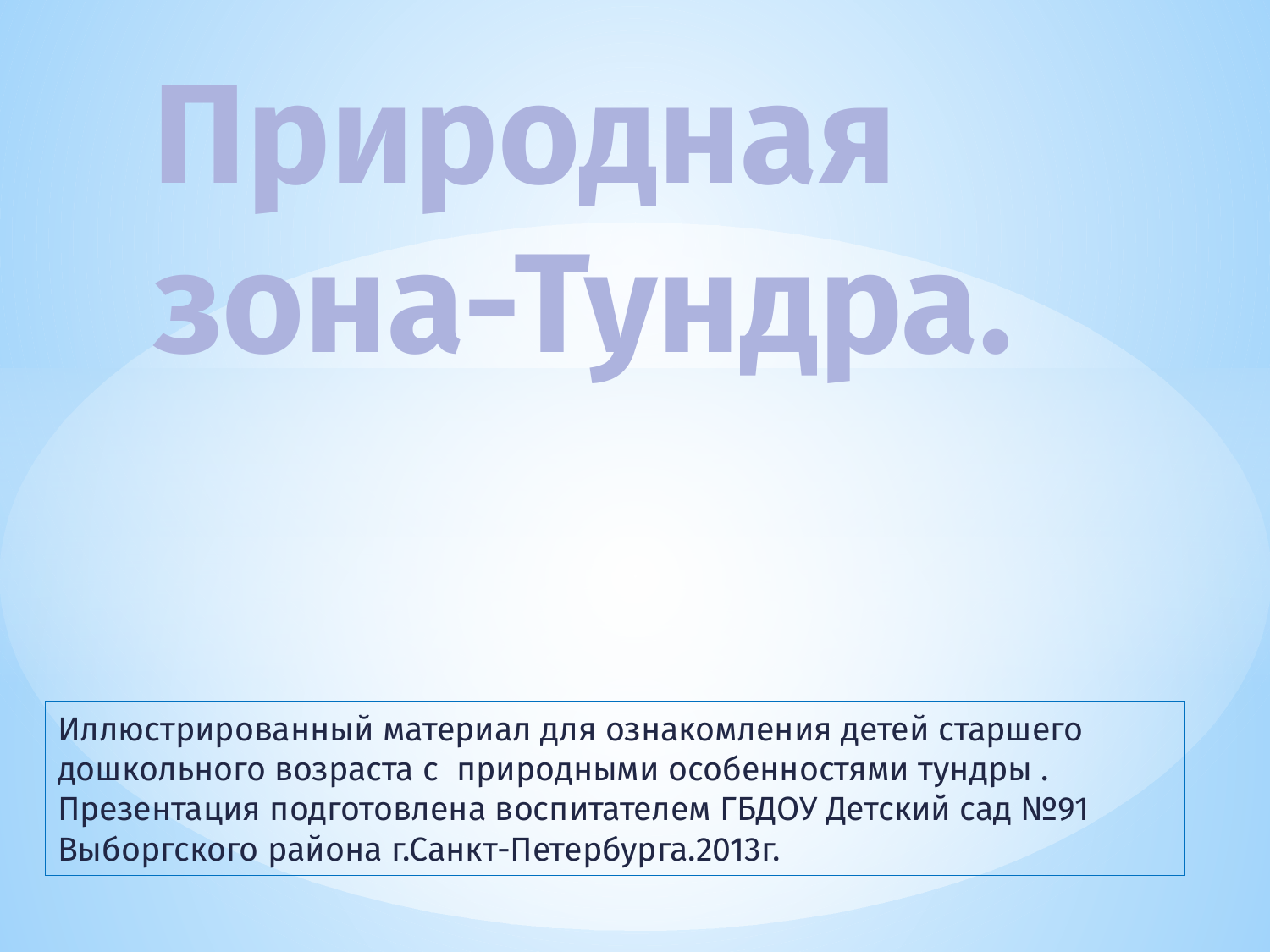

# Природная зона-Тундра.
Иллюстрированный материал для ознакомления детей старшего дошкольного возраста с  природными особенностями тундры . Презентация подготовлена воспитателем ГБДОУ Детский сад №91 Выборгского района г.Санкт-Петербурга.2013г.